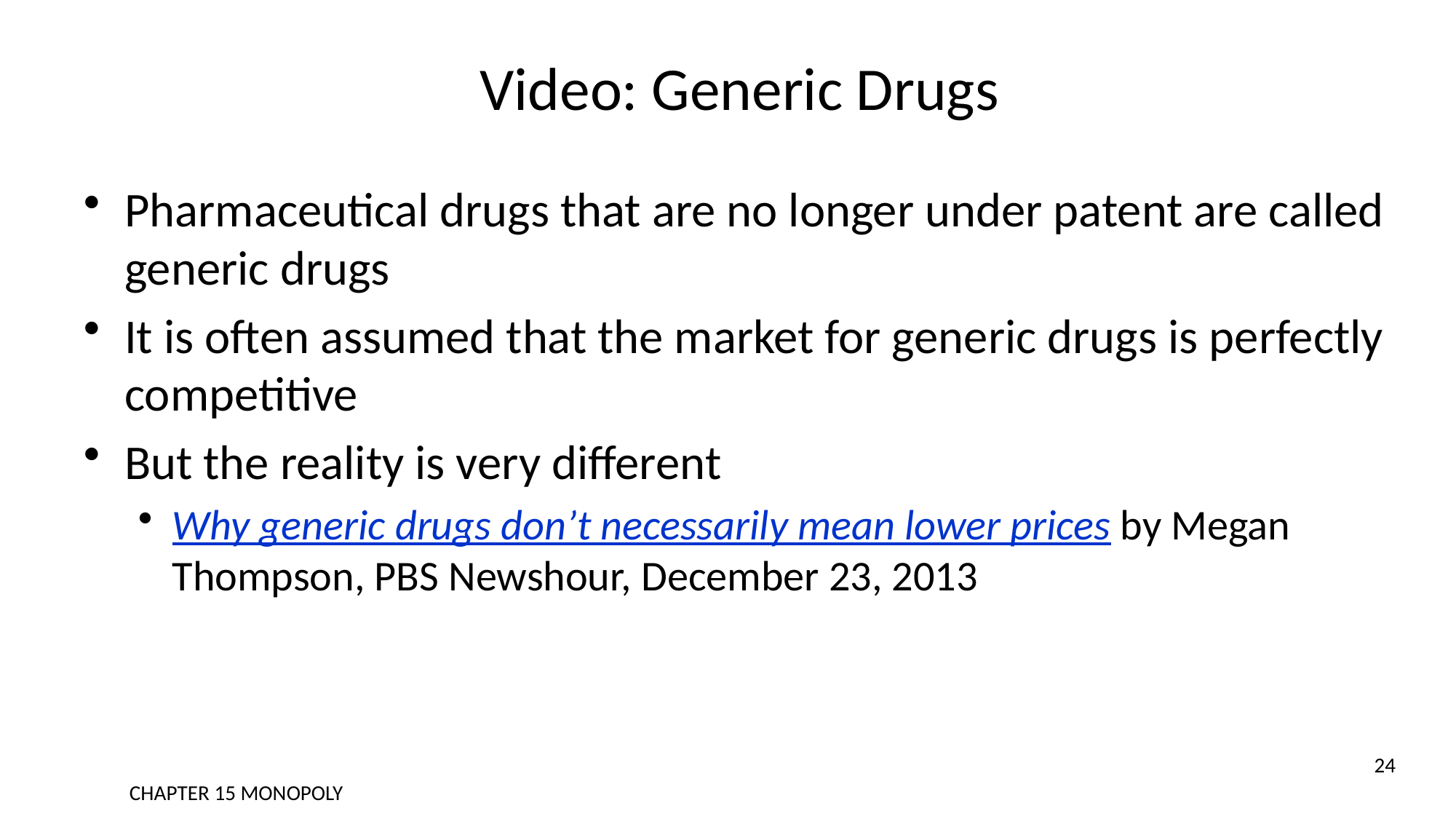

# Video: Generic Drugs
Pharmaceutical drugs that are no longer under patent are called generic drugs
It is often assumed that the market for generic drugs is perfectly competitive
But the reality is very different
Why generic drugs don’t necessarily mean lower prices by Megan Thompson, PBS Newshour, December 23, 2013

24
CHAPTER 15 MONOPOLY